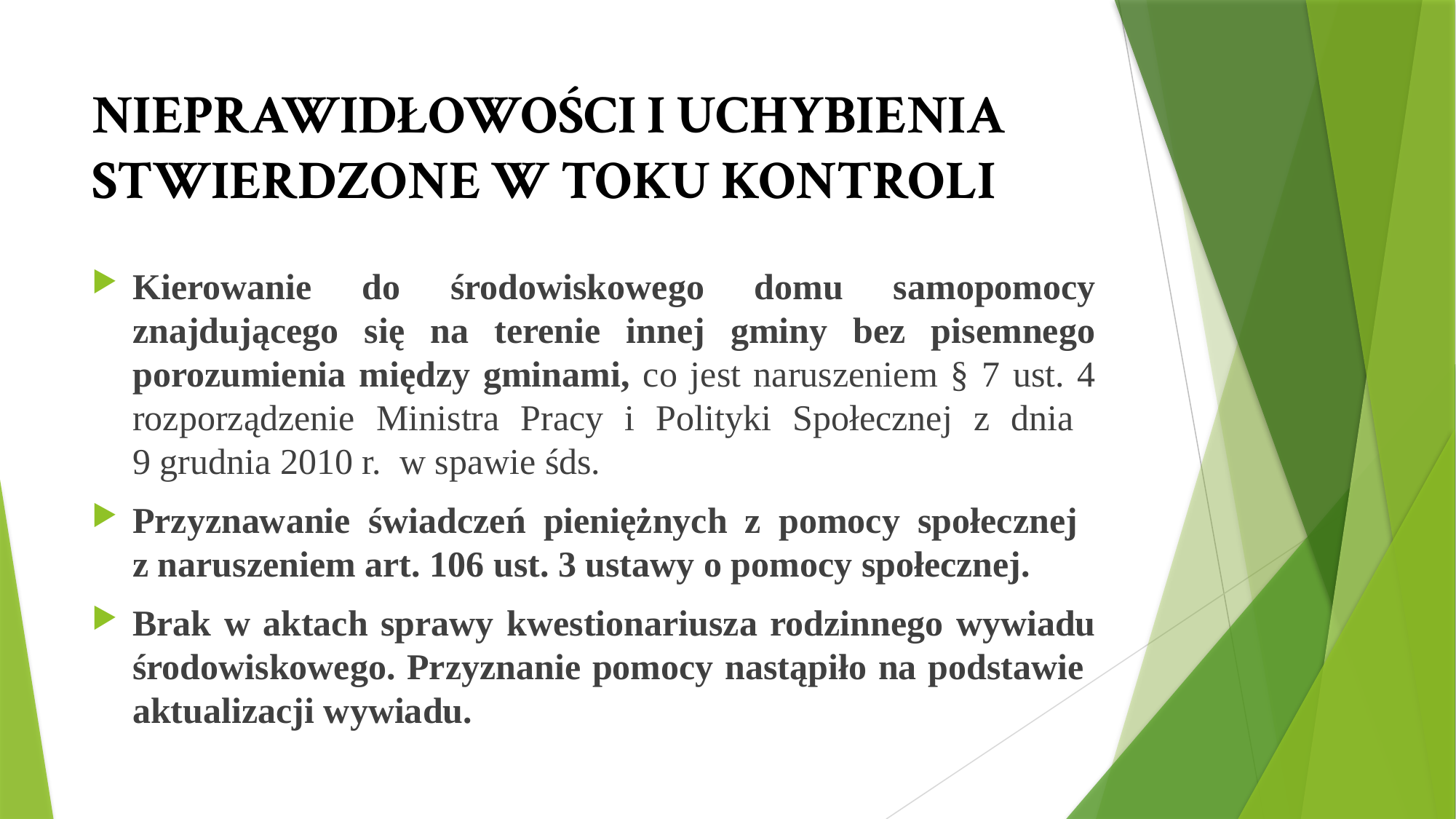

# NIEPRAWIDŁOWOŚCI I UCHYBIENIA STWIERDZONE W TOKU KONTROLI
Kierowanie do środowiskowego domu samopomocy znajdującego się na terenie innej gminy bez pisemnego porozumienia między gminami, co jest naruszeniem § 7 ust. 4 rozporządzenie Ministra Pracy i Polityki Społecznej z dnia
9 grudnia 2010 r.  w spawie śds.
Przyznawanie świadczeń pieniężnych z pomocy społecznej
z naruszeniem art. 106 ust. 3 ustawy o pomocy społecznej.
Brak w aktach sprawy kwestionariusza rodzinnego wywiadu środowiskowego. Przyznanie pomocy nastąpiło na podstawie  aktualizacji wywiadu.